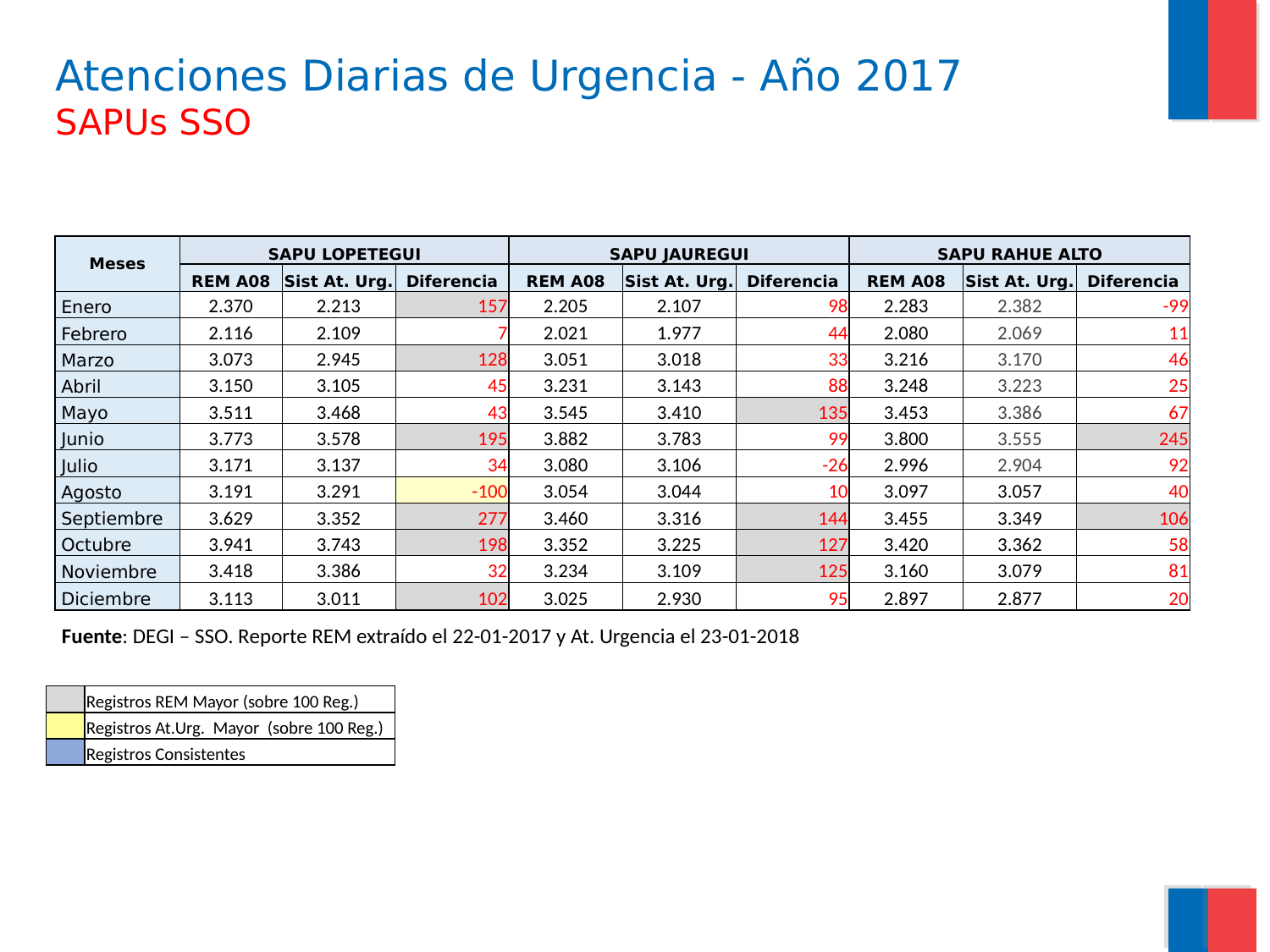

Atenciones Diarias de Urgencia - Año 2017
SAPUs SSO
| Meses | SAPU LOPETEGUI |  |  | SAPU JAUREGUI |  |  | SAPU RAHUE ALTO |  |  |
| --- | --- | --- | --- | --- | --- | --- | --- | --- | --- |
|  | REM A08 | Sist At. Urg. | Diferencia | REM A08 | Sist At. Urg. | Diferencia | REM A08 | Sist At. Urg. | Diferencia |
| Enero | 2.370 | 2.213 | 157 | 2.205 | 2.107 | 98 | 2.283 | 2.382 | -99 |
| Febrero | 2.116 | 2.109 | 7 | 2.021 | 1.977 | 44 | 2.080 | 2.069 | 11 |
| Marzo | 3.073 | 2.945 | 128 | 3.051 | 3.018 | 33 | 3.216 | 3.170 | 46 |
| Abril | 3.150 | 3.105 | 45 | 3.231 | 3.143 | 88 | 3.248 | 3.223 | 25 |
| Mayo | 3.511 | 3.468 | 43 | 3.545 | 3.410 | 135 | 3.453 | 3.386 | 67 |
| Junio | 3.773 | 3.578 | 195 | 3.882 | 3.783 | 99 | 3.800 | 3.555 | 245 |
| Julio | 3.171 | 3.137 | 34 | 3.080 | 3.106 | -26 | 2.996 | 2.904 | 92 |
| Agosto | 3.191 | 3.291 | -100 | 3.054 | 3.044 | 10 | 3.097 | 3.057 | 40 |
| Septiembre | 3.629 | 3.352 | 277 | 3.460 | 3.316 | 144 | 3.455 | 3.349 | 106 |
| Octubre | 3.941 | 3.743 | 198 | 3.352 | 3.225 | 127 | 3.420 | 3.362 | 58 |
| Noviembre | 3.418 | 3.386 | 32 | 3.234 | 3.109 | 125 | 3.160 | 3.079 | 81 |
| Diciembre | 3.113 | 3.011 | 102 | 3.025 | 2.930 | 95 | 2.897 | 2.877 | 20 |
Fuente: DEGI – SSO. Reporte REM extraído el 22-01-2017 y At. Urgencia el 23-01-2018
|  | Registros REM Mayor (sobre 100 Reg.) |
| --- | --- |
|  | Registros At.Urg. Mayor (sobre 100 Reg.) |
|  | Registros Consistentes |